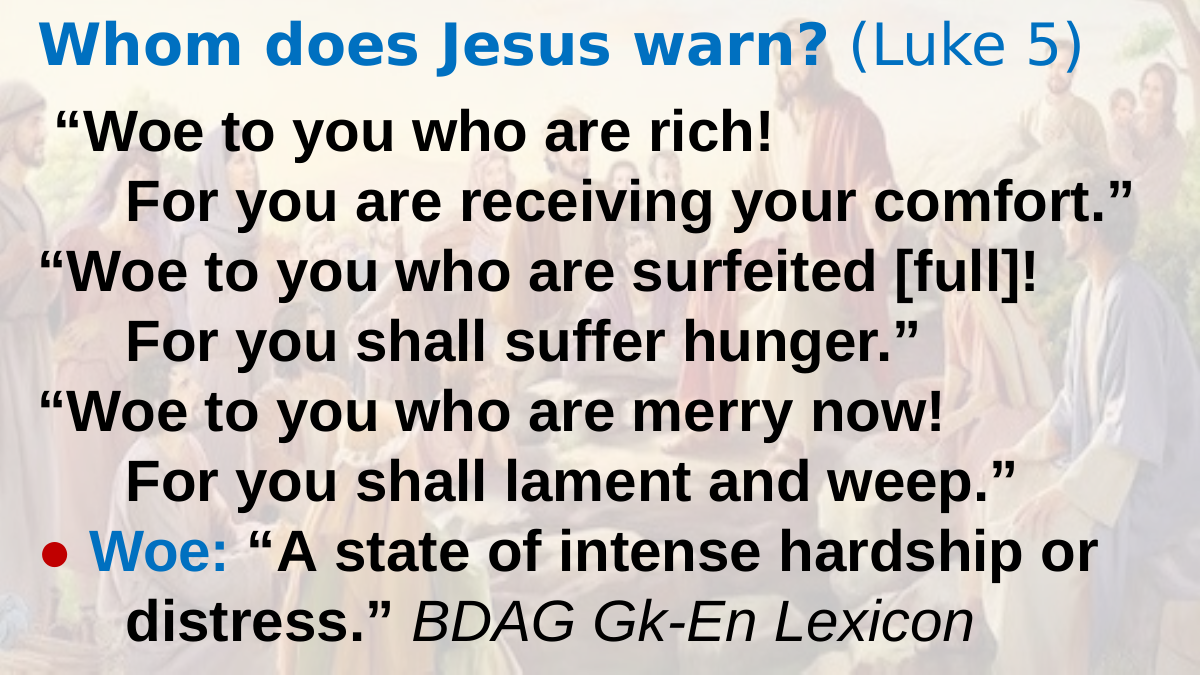

Whom does Jesus warn? (Luke 5)
 “Woe to you who are rich!
For you are receiving your comfort.”
“Woe to you who are surfeited [full]!
For you shall suffer hunger.”
“Woe to you who are merry now!
For you shall lament and weep.”
● Woe: “A state of intense hardship or distress.” BDAG Gk-En Lexicon